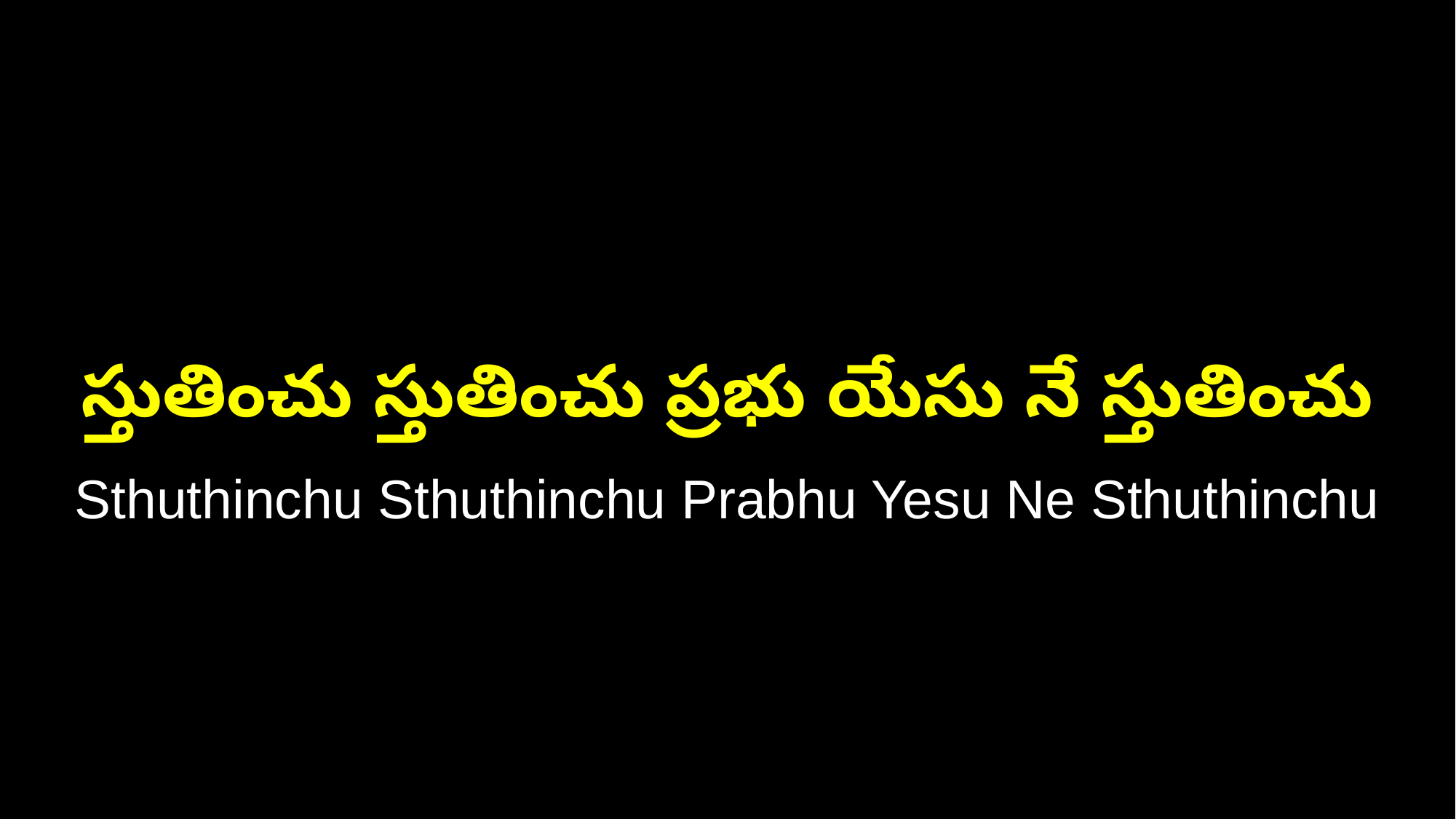

స్తుతించు స్తుతించు ప్రభు యేసు నే స్తుతించు
Sthuthinchu Sthuthinchu Prabhu Yesu Ne Sthuthinchu